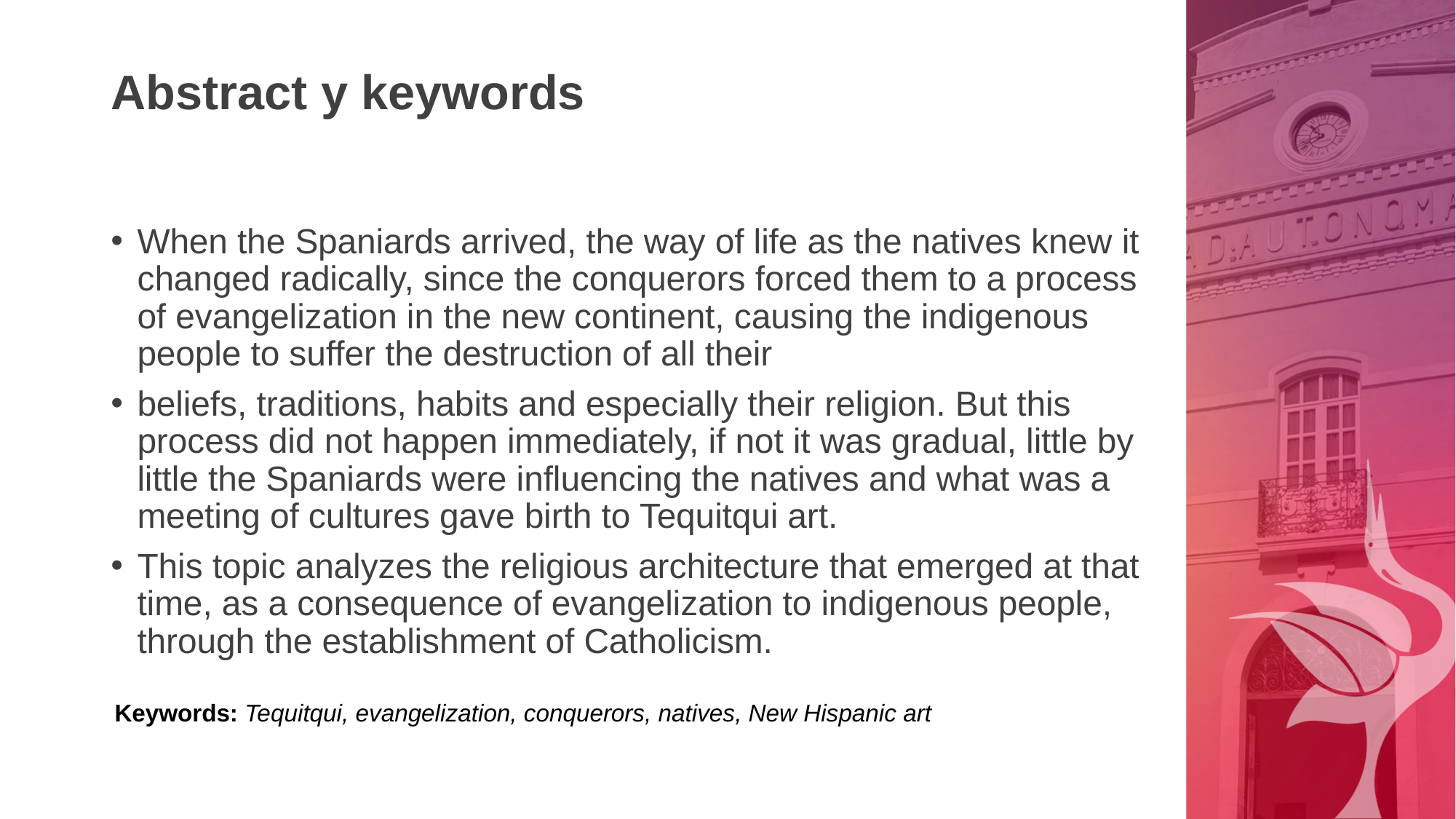

# Abstract y keywords
When the Spaniards arrived, the way of life as the natives knew it changed radically, since the conquerors forced them to a process of evangelization in the new continent, causing the indigenous people to suffer the destruction of all their
beliefs, traditions, habits and especially their religion. But this process did not happen immediately, if not it was gradual, little by little the Spaniards were influencing the natives and what was a meeting of cultures gave birth to Tequitqui art.
This topic analyzes the religious architecture that emerged at that time, as a consequence of evangelization to indigenous people, through the establishment of Catholicism.

Keywords: Tequitqui, evangelization, conquerors, natives, New Hispanic art